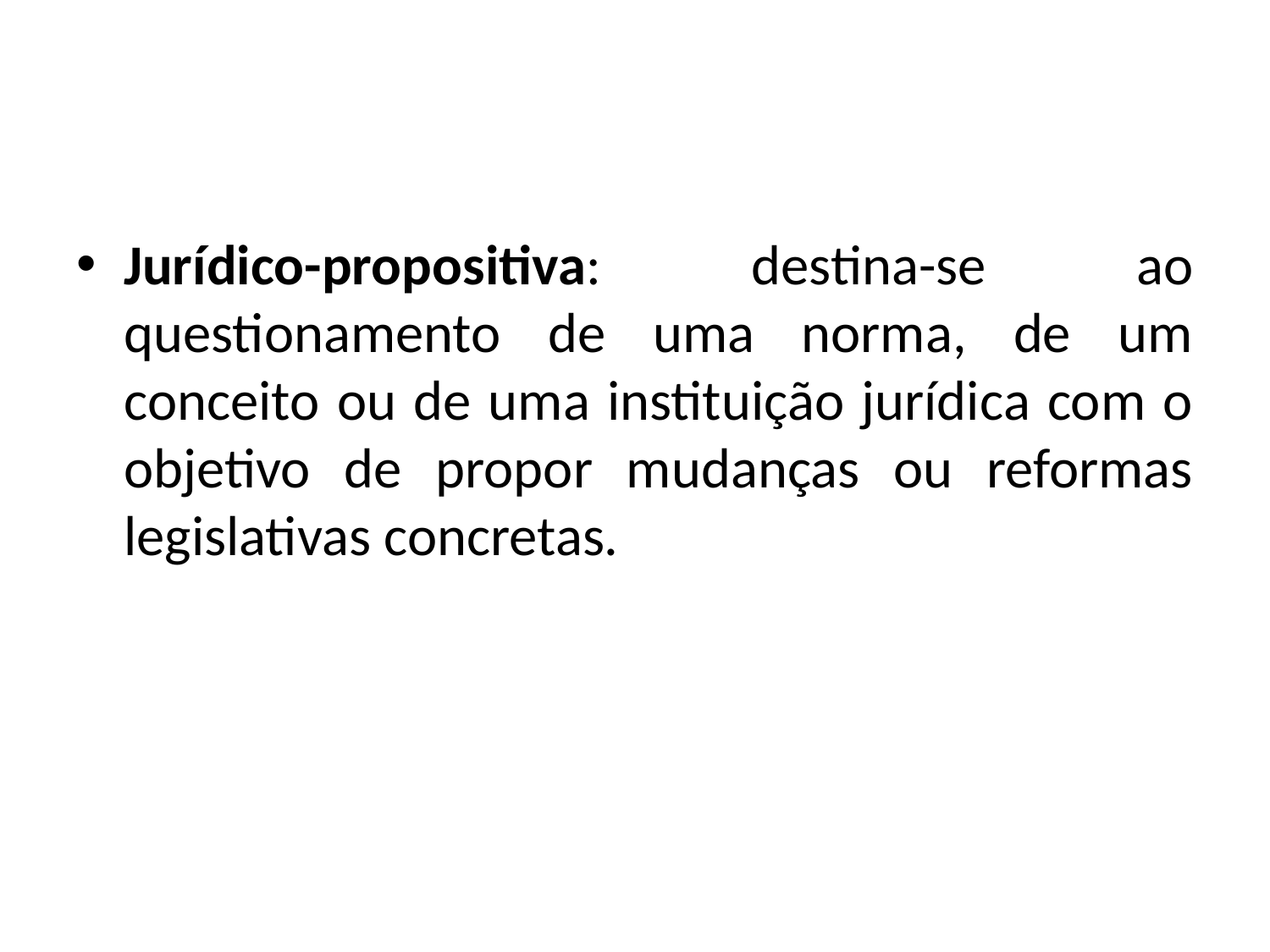

#
Jurídico-propositiva: destina-se ao questionamento de uma norma, de um conceito ou de uma instituição jurídica com o objetivo de propor mudanças ou reformas legislativas concretas.